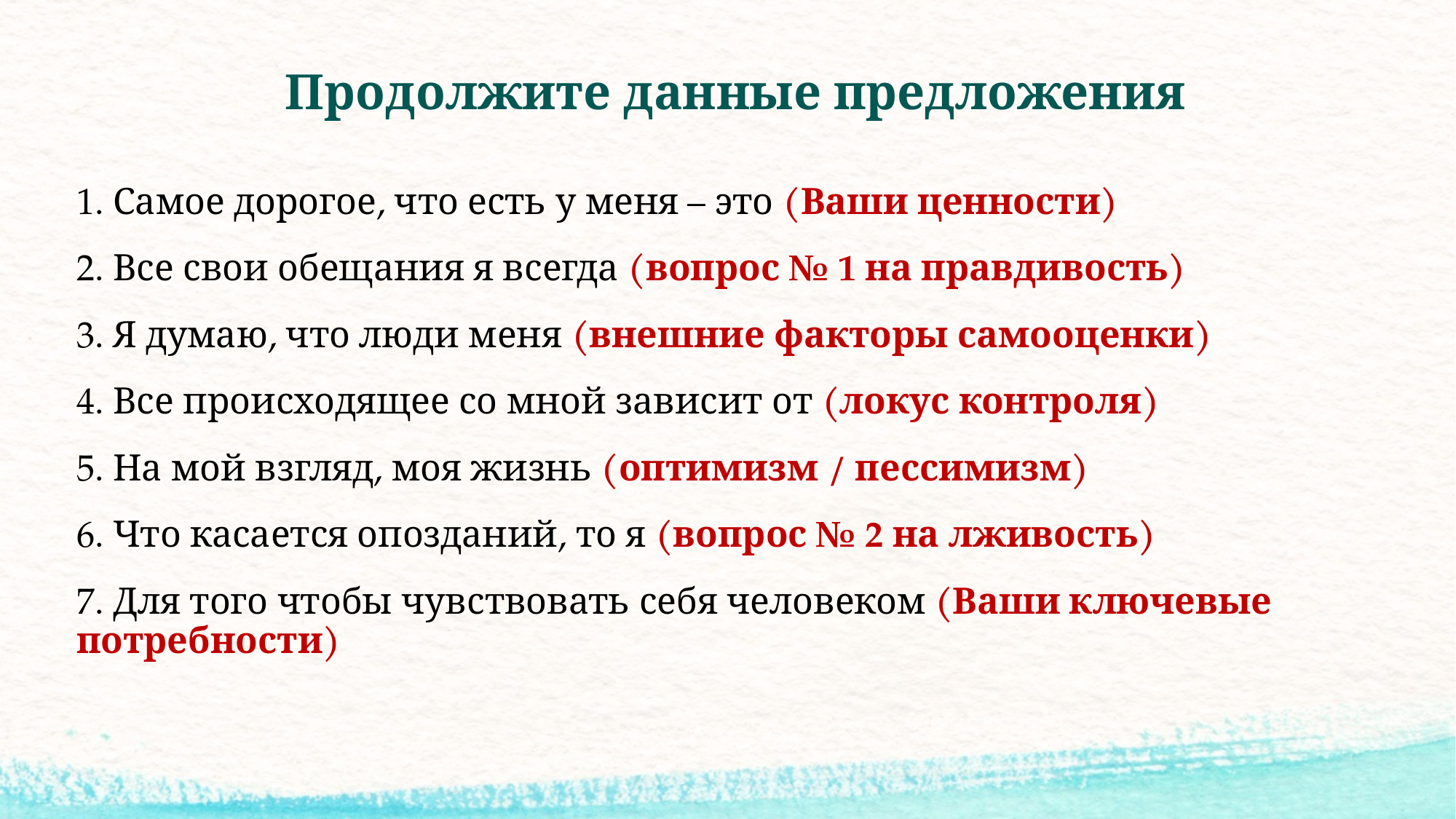

# Продолжите данные предложения
1. Самое дорогое, что есть у меня – это (Ваши ценности)
2. Все свои обещания я всегда (вопрос № 1 на правдивость)
3. Я думаю, что люди меня (внешние факторы самооценки)
4. Все происходящее со мной зависит от (локус контроля)
5. На мой взгляд, моя жизнь (оптимизм / пессимизм)
6. Что касается опозданий, то я (вопрос № 2 на лживость)
7. Для того чтобы чувствовать себя человеком (Ваши ключевые потребности)